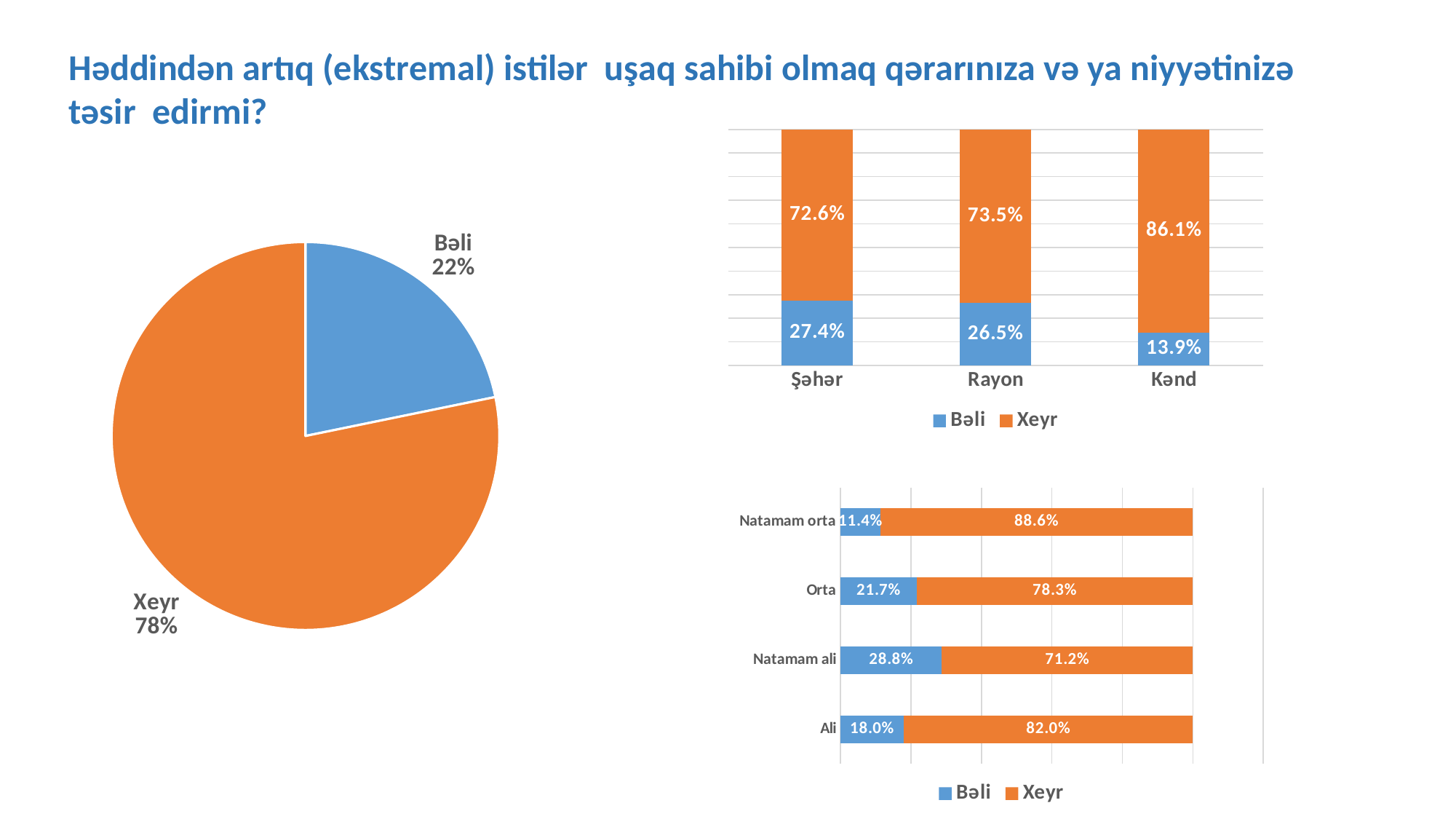

Həddindən artıq (ekstremal) istilər  uşaq sahibi olmaq qərarınıza və ya niyyətinizə təsir  edirmi?

### Chart

| Category | Bəli | Xeyr |
|---|---|---|
| Şəhər | 0.27358490566037735 | 0.7264150943396226 |
| Rayon | 0.2648809523809524 | 0.7351190476190478 |
| Kənd | 0.13920454545454544 | 0.8607954545454546 |

### Chart

| Category | 23. Həddindən artıq (ekstrimal) istilər  uşaq sahibi olmaq qərarınıza və ya niyyətinizə təsir  edirmi? |
|---|---|
| Bəli | 21.777777777777775 |
| Xeyr | 78.22222222222223 |

### Chart

| Category | Bəli | Xeyr |
|---|---|---|
| Natamam orta | 0.11363636363636363 | 0.8863636363636364 |
| Orta | 0.21680672268907564 | 0.7831932773109245 |
| Natamam ali | 0.28776978417266186 | 0.7122302158273383 |
| Ali | 0.18032786885245902 | 0.819672131147541 |